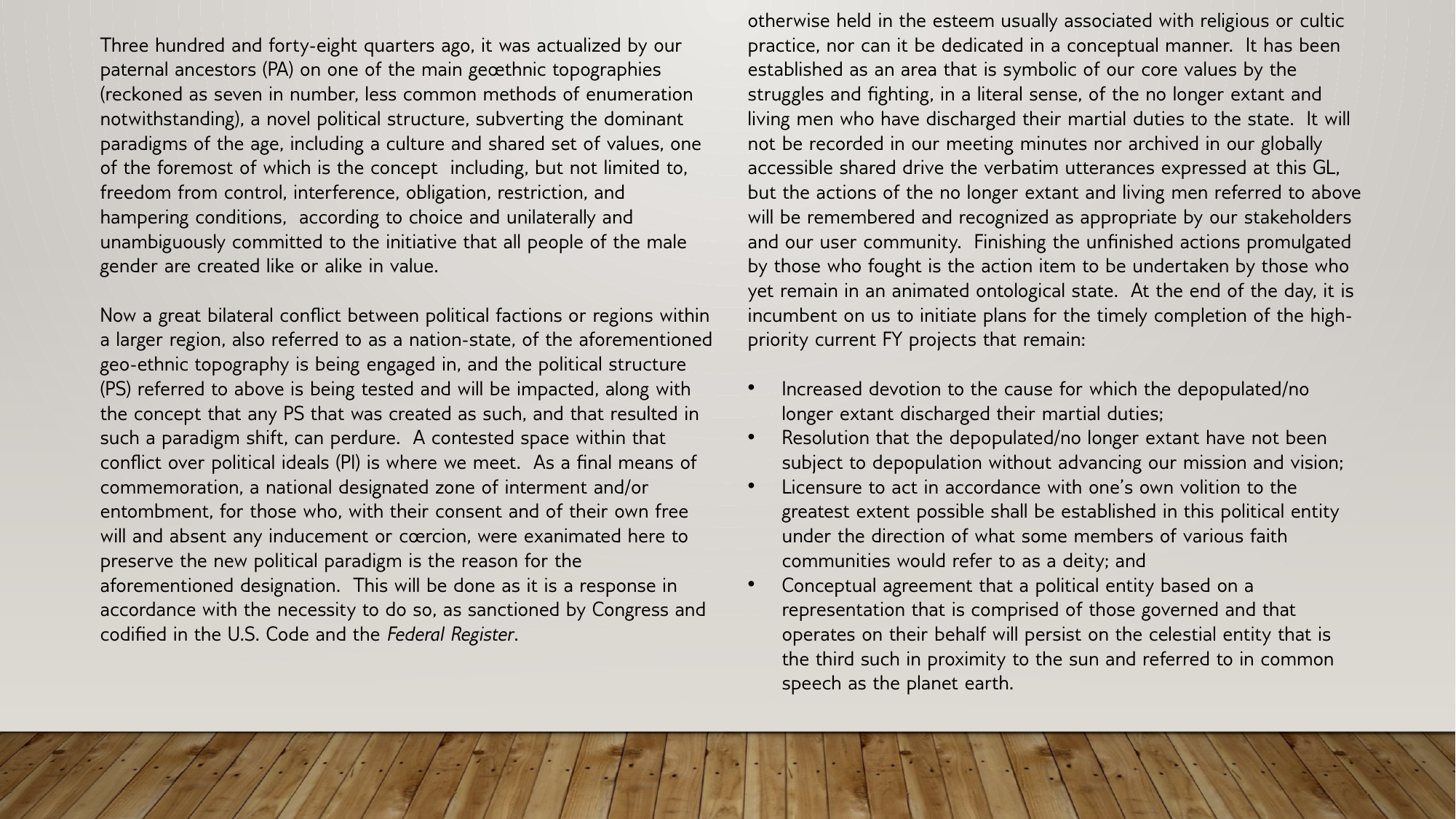

Three hundred and forty-eight quarters ago, it was actualized by our paternal ancestors (PA) on one of the main geoethnic topographies (reckoned as seven in number, less common methods of enumeration notwithstanding), a novel political structure, subverting the dominant paradigms of the age, including a culture and shared set of values, one of the foremost of which is the concept  including, but not limited to, freedom from control, interference, obligation, restriction, and hampering conditions,  according to choice and unilaterally and unambiguously committed to the initiative that all people of the male gender are created like or alike in value.
Now a great bilateral conflict between political factions or regions within a larger region, also referred to as a nation-state, of the aforementioned geo-ethnic topography is being engaged in, and the political structure (PS) referred to above is being tested and will be impacted, along with the concept that any PS that was created as such, and that resulted in such a paradigm shift, can perdure.  A contested space within that conflict over political ideals (PI) is where we meet.  As a final means of commemoration, a national designated zone of interment and/or entombment, for those who, with their consent and of their own free will and absent any inducement or coercion, were exanimated here to preserve the new political paradigm is the reason for the aforementioned designation.  This will be done as it is a response in accordance with the necessity to do so, as sanctioned by Congress and codified in the U.S. Code and the Federal Register.

However, this geographic location (GL) cannot be duly designated or otherwise held in the esteem usually associated with religious or cultic practice, nor can it be dedicated in a conceptual manner.  It has been established as an area that is symbolic of our core values by the struggles and fighting, in a literal sense, of the no longer extant and living men who have discharged their martial duties to the state.  It will not be recorded in our meeting minutes nor archived in our globally accessible shared drive the verbatim utterances expressed at this GL, but the actions of the no longer extant and living men referred to above will be remembered and recognized as appropriate by our stakeholders and our user community.  Finishing the unfinished actions promulgated by those who fought is the action item to be undertaken by those who yet remain in an animated ontological state.  At the end of the day, it is incumbent on us to initiate plans for the timely completion of the high-priority current FY projects that remain:
Increased devotion to the cause for which the depopulated/no longer extant discharged their martial duties;
Resolution that the depopulated/no longer extant have not been subject to depopulation without advancing our mission and vision;
Licensure to act in accordance with one’s own volition to the greatest extent possible shall be established in this political entity under the direction of what some members of various faith communities would refer to as a deity; and
Conceptual agreement that a political entity based on a representation that is comprised of those governed and that operates on their behalf will persist on the celestial entity that is the third such in proximity to the sun and referred to in common speech as the planet earth.